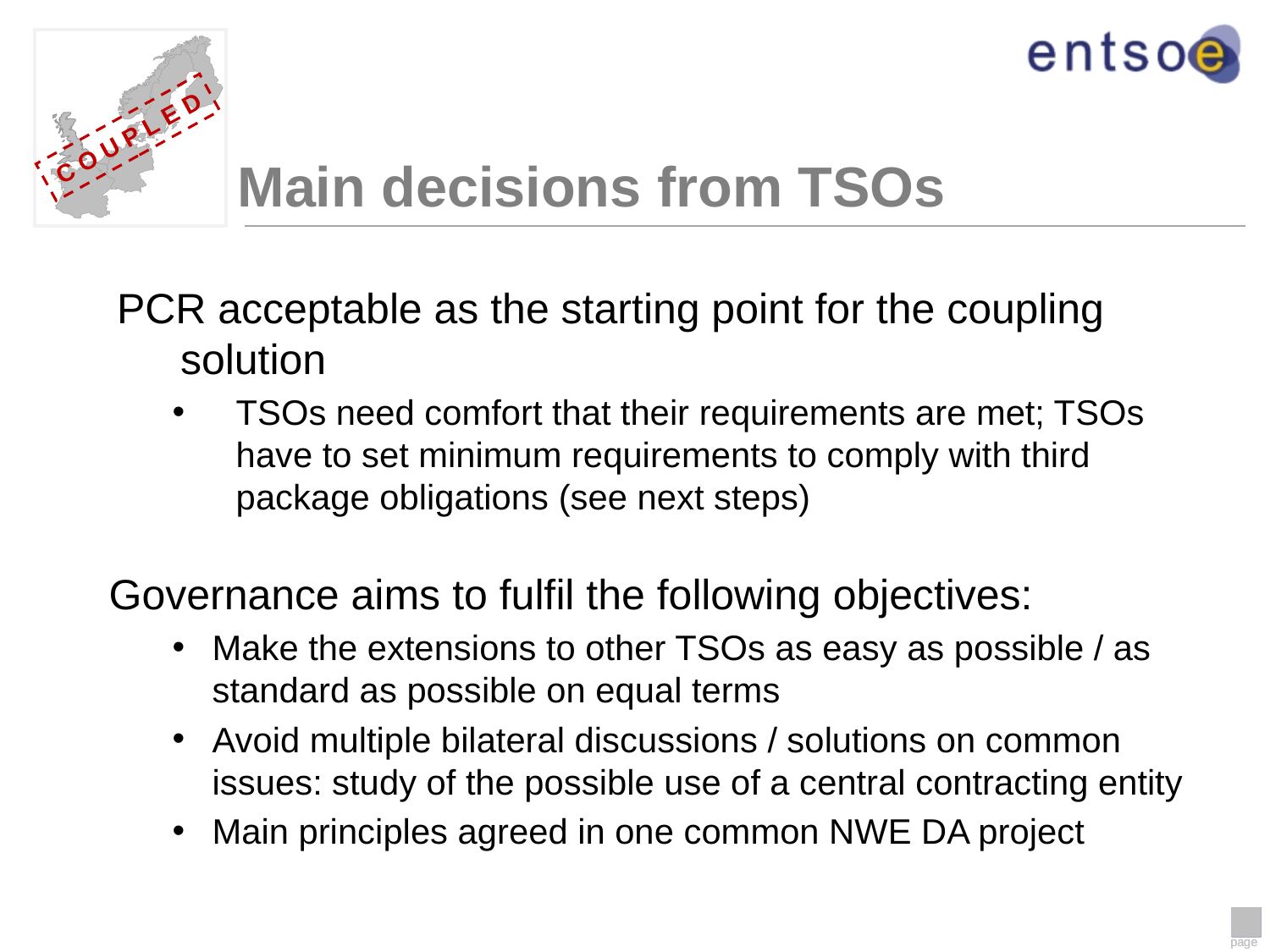

# Main decisions from TSOs
PCR acceptable as the starting point for the coupling solution
TSOs need comfort that their requirements are met; TSOs have to set minimum requirements to comply with third package obligations (see next steps)
Governance aims to fulfil the following objectives:
Make the extensions to other TSOs as easy as possible / as standard as possible on equal terms
Avoid multiple bilateral discussions / solutions on common issues: study of the possible use of a central contracting entity
Main principles agreed in one common NWE DA project